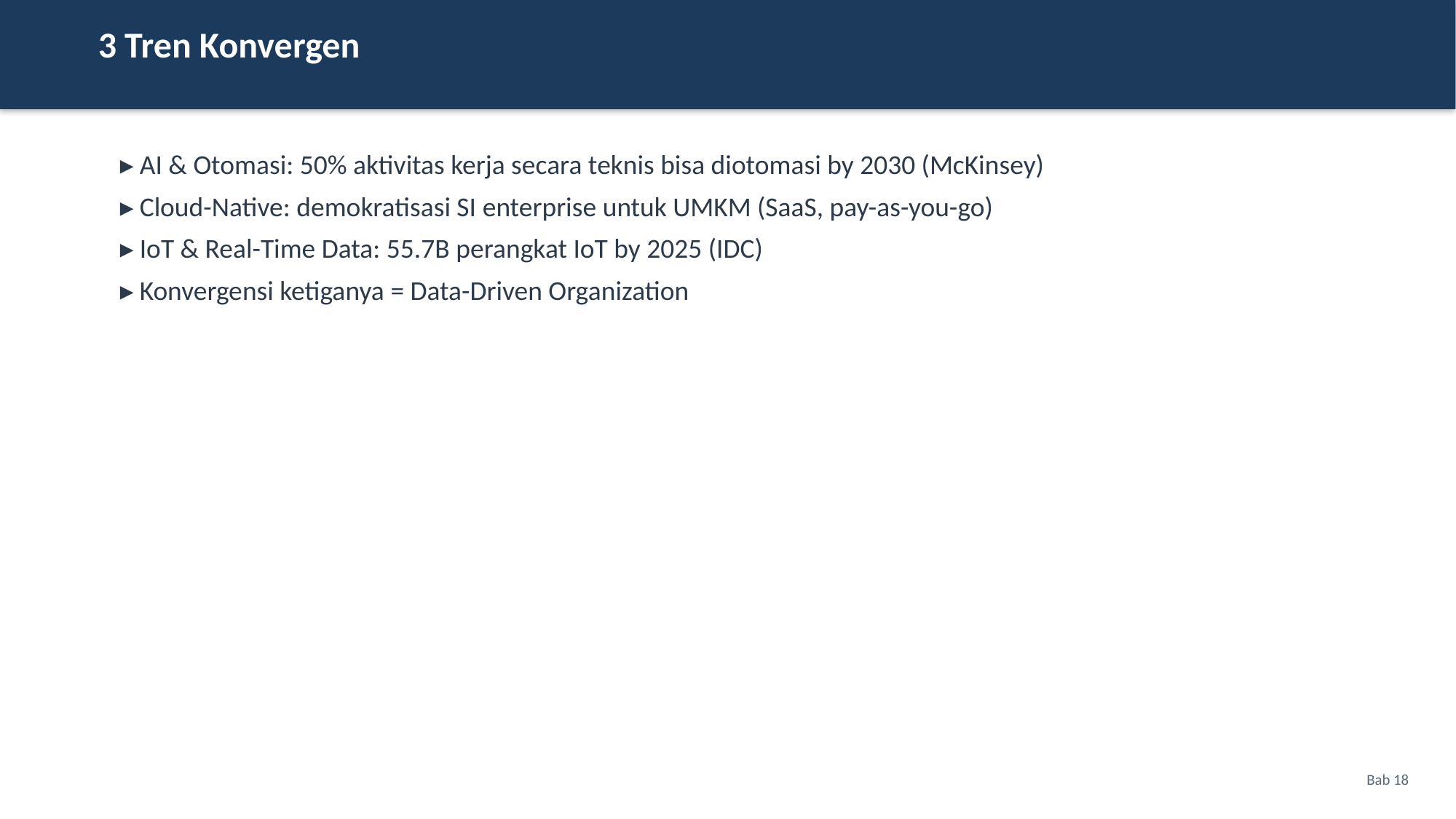

3 Tren Konvergen
▸ AI & Otomasi: 50% aktivitas kerja secara teknis bisa diotomasi by 2030 (McKinsey)
▸ Cloud-Native: demokratisasi SI enterprise untuk UMKM (SaaS, pay-as-you-go)
▸ IoT & Real-Time Data: 55.7B perangkat IoT by 2025 (IDC)
▸ Konvergensi ketiganya = Data-Driven Organization
Bab 18